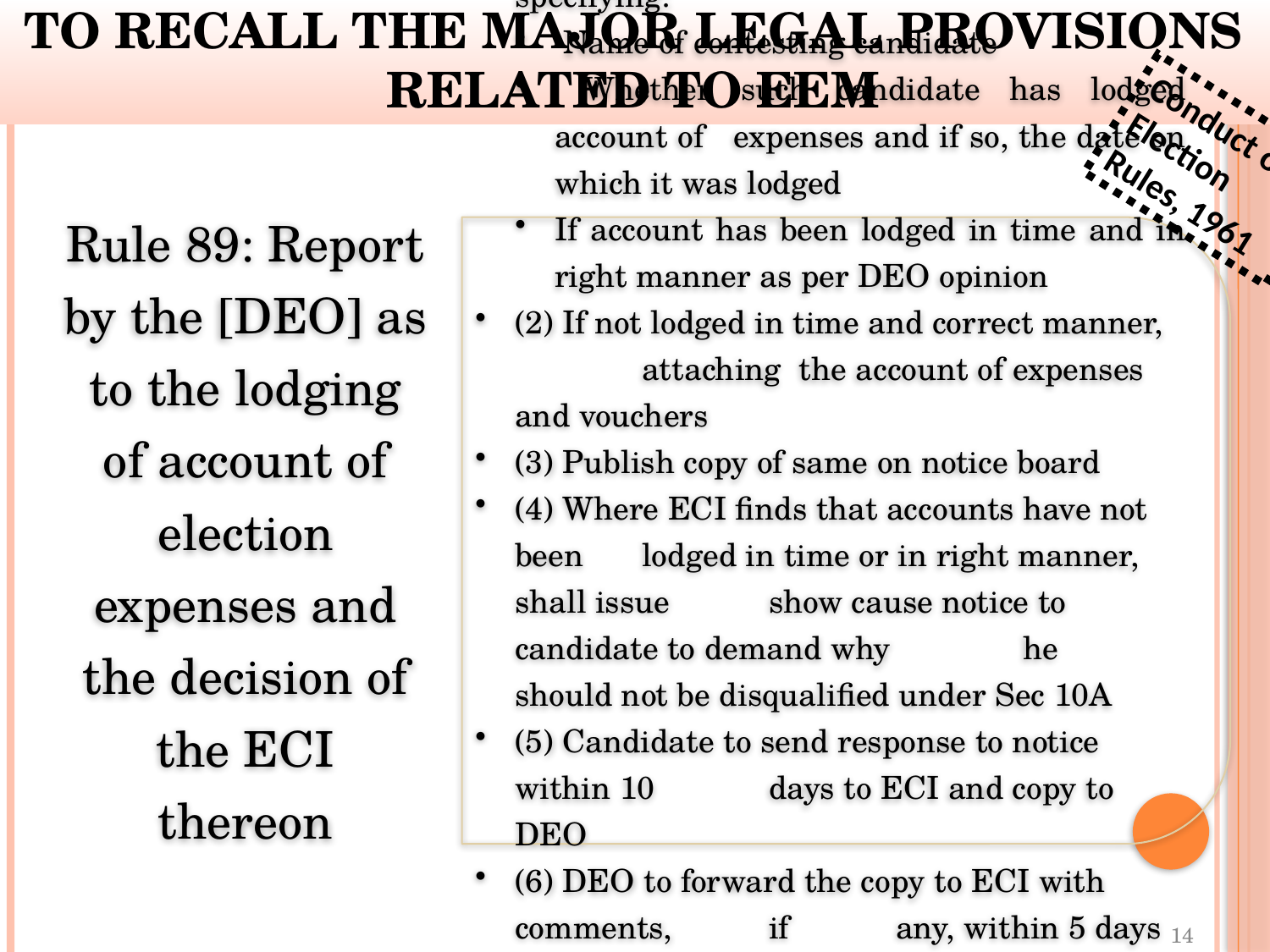

TO RECALL THE MAJOR LEGAL PROVISIONS RELATED TO EEM
Conduct of Election Rules, 1961
 Name of contesting candidate
(3) Publish copy of same on notice board

14